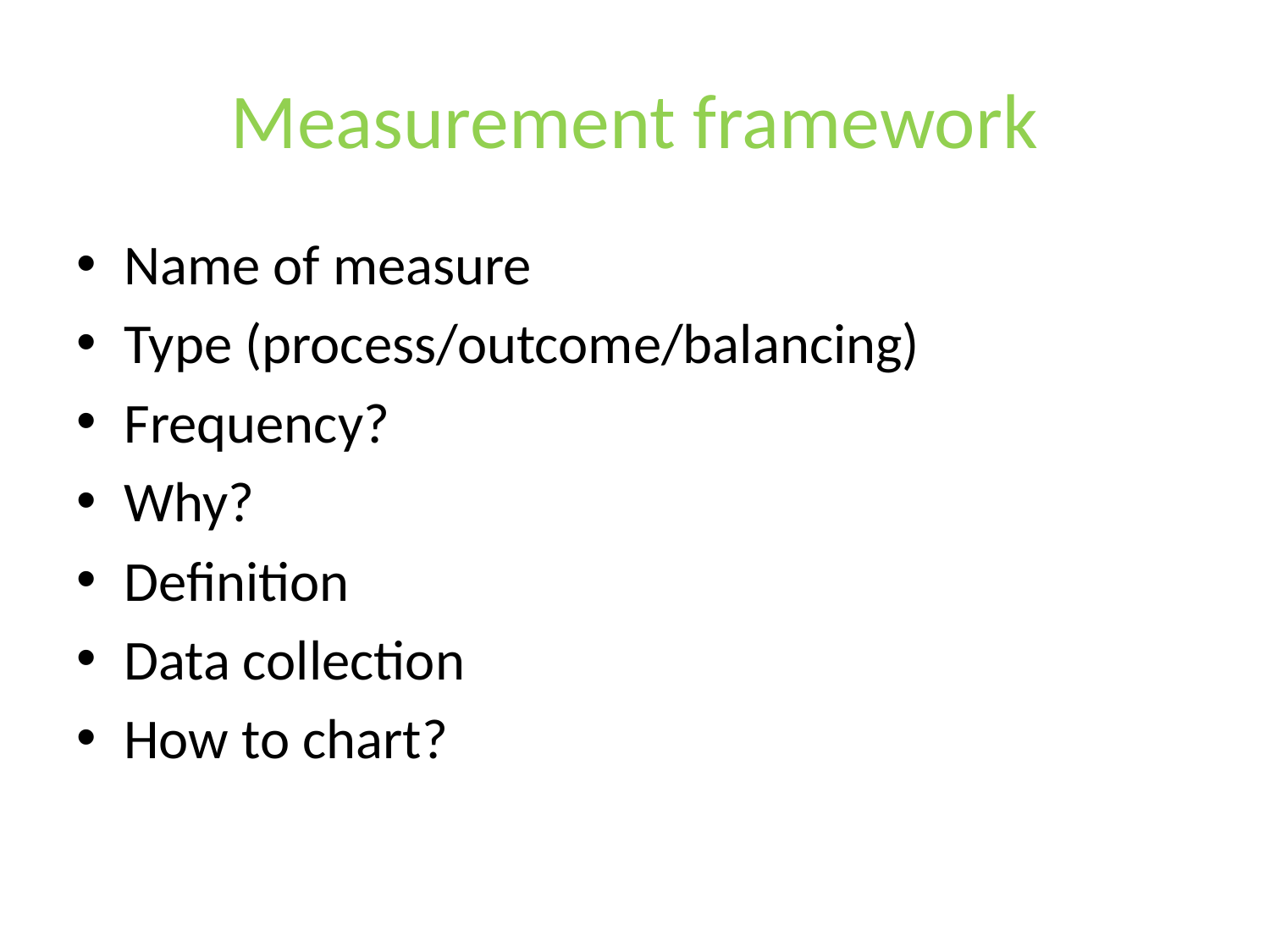

# Measurement framework
Name of measure
Type (process/outcome/balancing)
Frequency?
Why?
Definition
Data collection
How to chart?